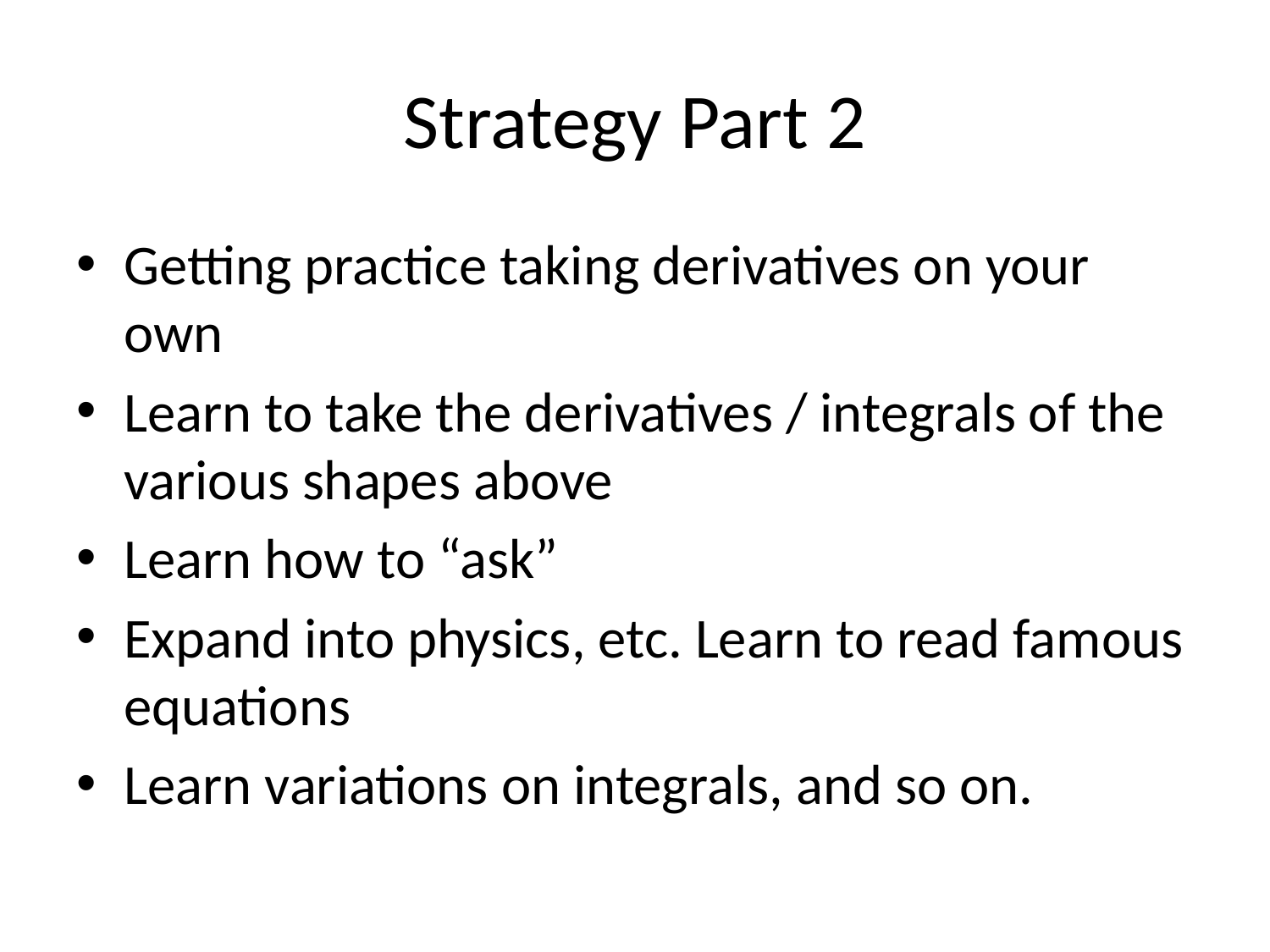

# Strategy Part 2
Getting practice taking derivatives on your own
Learn to take the derivatives / integrals of the various shapes above
Learn how to “ask”
Expand into physics, etc. Learn to read famous equations
Learn variations on integrals, and so on.